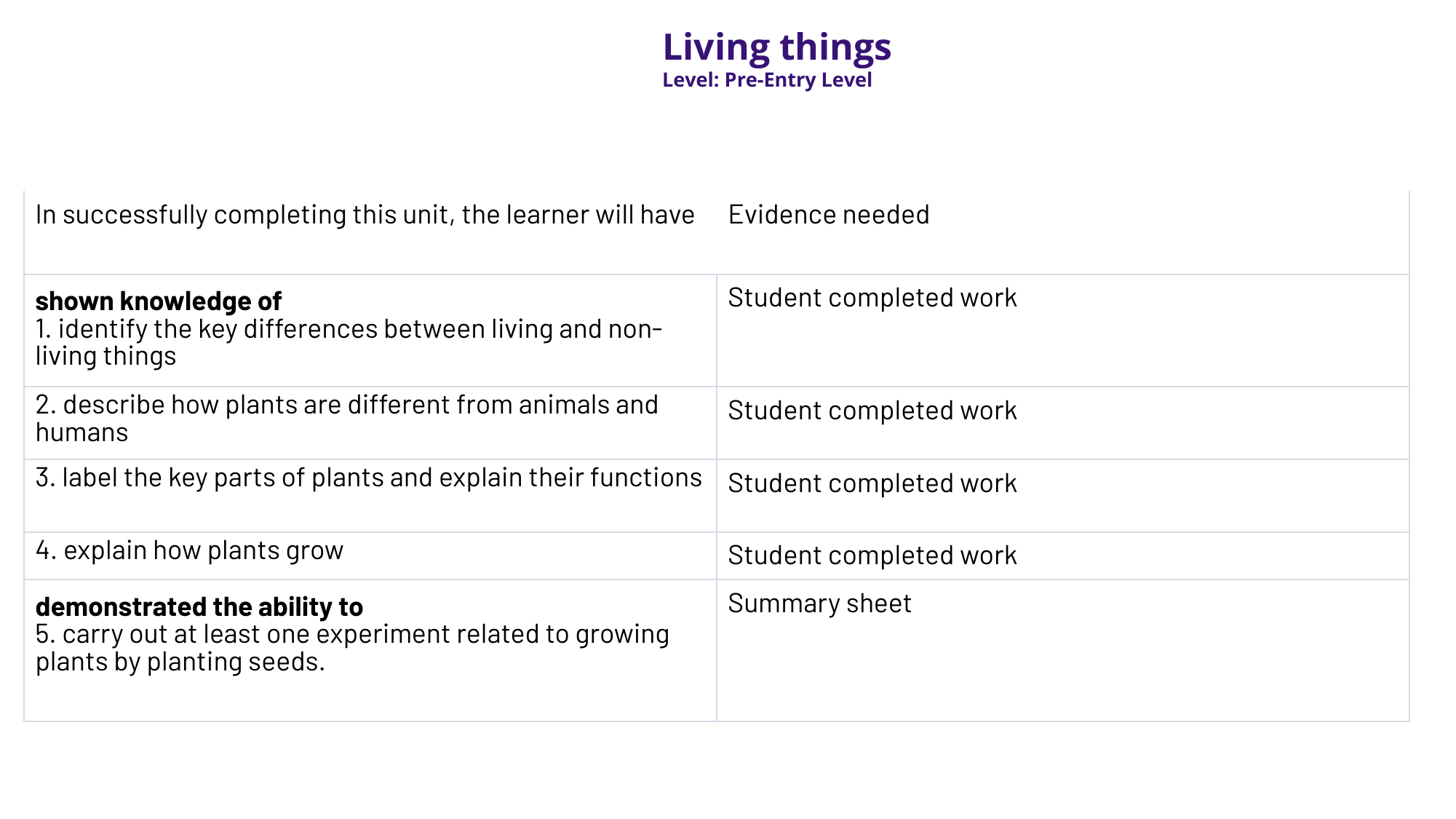

Living things
Level: Pre-Entry Level

| In successfully completing this unit, the learner will have | Evidence needed |
| --- | --- |
| shown knowledge of 1. identify the key differences between living and non-living things | Student completed work |
| 2. describe how plants are different from animals and humans | Student completed work |
| 3. label the key parts of plants and explain their functions | Student completed work |
| 4. explain how plants grow | Student completed work |
| demonstrated the ability to 5. carry out at least one experiment related to growing plants by planting seeds. | Summary sheet |